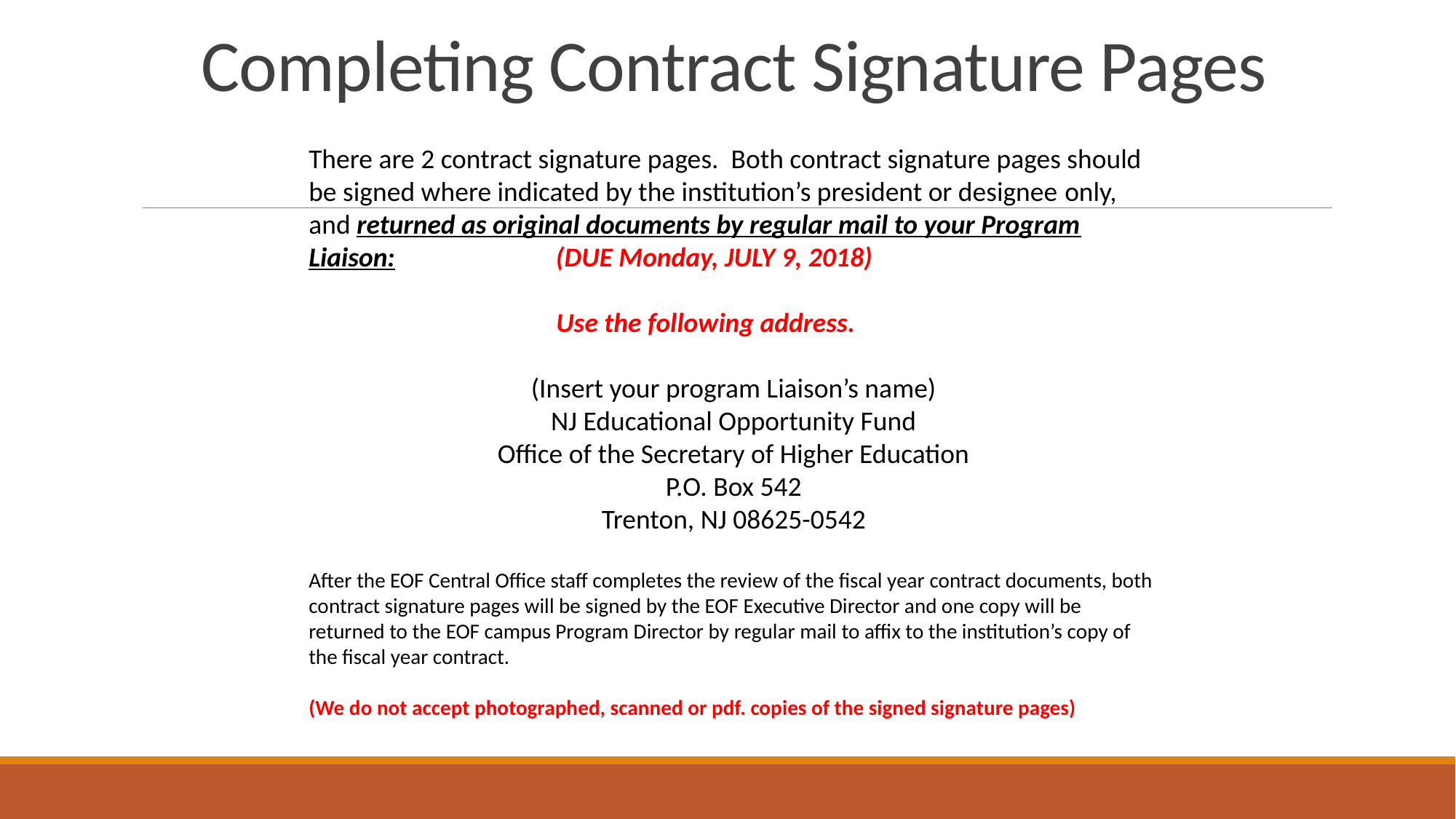

# Completing Contract Signature Pages
There are 2 contract signature pages.  Both contract signature pages should be signed where indicated by the institution’s president or designee only, and returned as original documents by regular mail to your Program Liaison:                          (DUE Monday, JULY 9, 2018)

                                        Use the following address.

(Insert your program Liaison’s name)
NJ Educational Opportunity Fund
Office of the Secretary of Higher Education
P.O. Box 542
Trenton, NJ 08625-0542

After the EOF Central Office staff completes the review of the fiscal year contract documents, both contract signature pages will be signed by the EOF Executive Director and one copy will be returned to the EOF campus Program Director by regular mail to affix to the institution’s copy of the fiscal year contract.

(We do not accept photographed, scanned or pdf. copies of the signed signature pages)